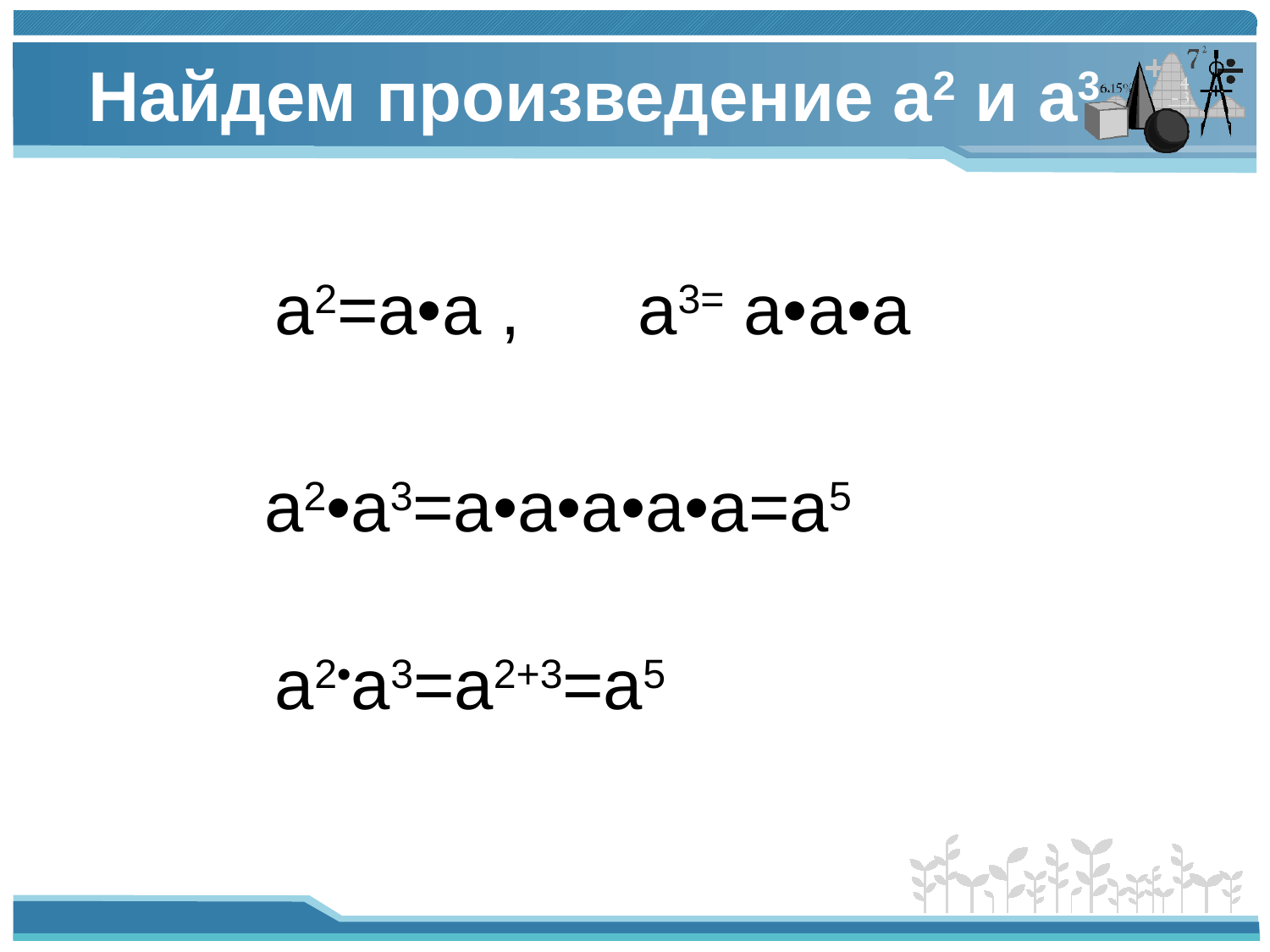

# Найдем произведение а2 и а3

             а2=а•а ,      а3= а•а•а

          а2•а3=а•а•а•а•а=а5

             а2•а3=а2+3=а5